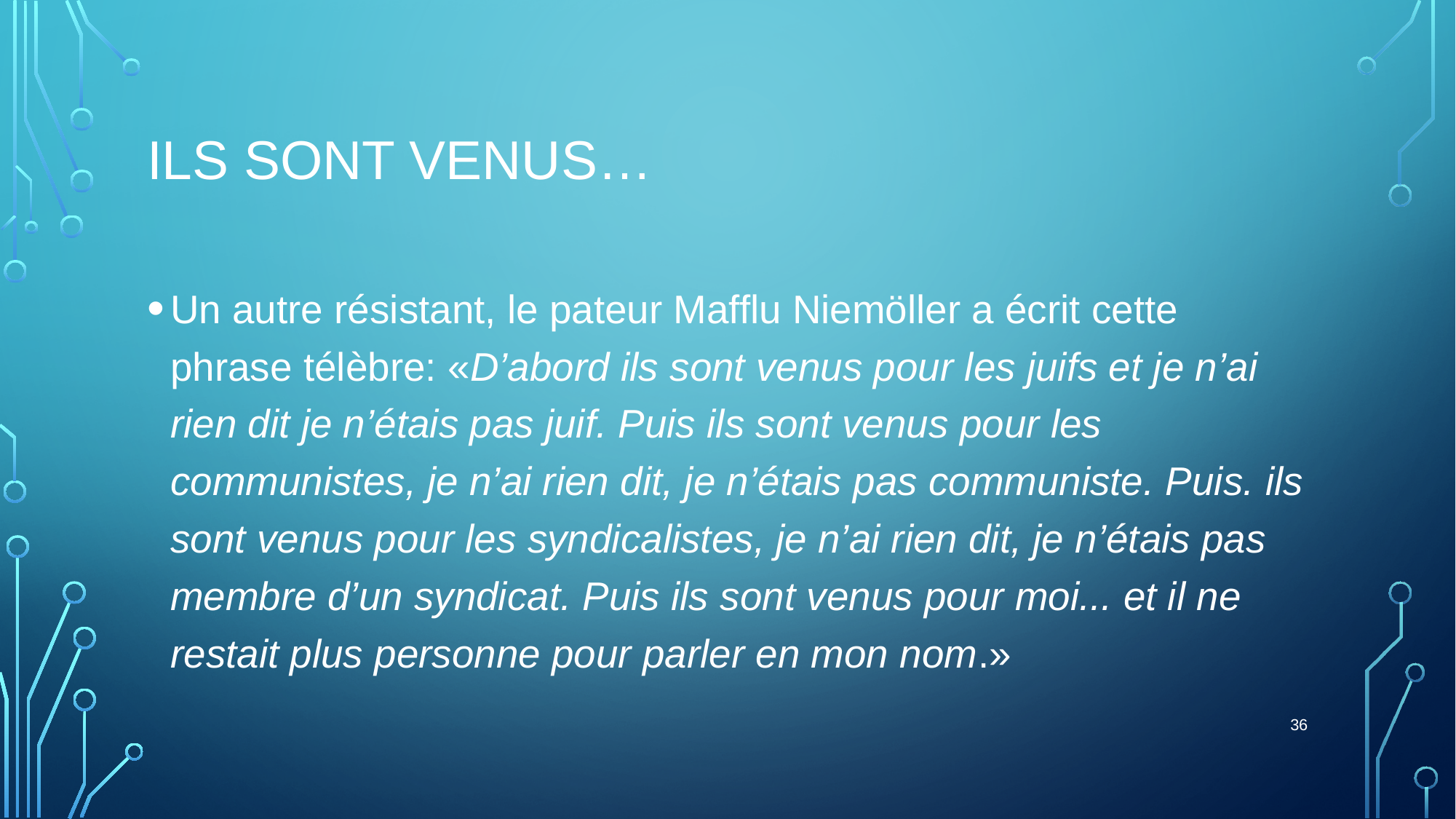

# Ils sont venus…
Un autre résistant, le pateur Mafflu Niemöller a écrit cette phrase télèbre: «D’abord ils sont venus pour les juifs et je n’ai rien dit je n’étais pas juif. Puis ils sont venus pour les communistes, je n’ai rien dit, je n’étais pas communiste. Puis. ils sont venus pour les syndicalistes, je n’ai rien dit, je n’étais pas membre d’un syndicat. Puis ils sont venus pour moi... et il ne restait plus personne pour parler en mon nom.»

36